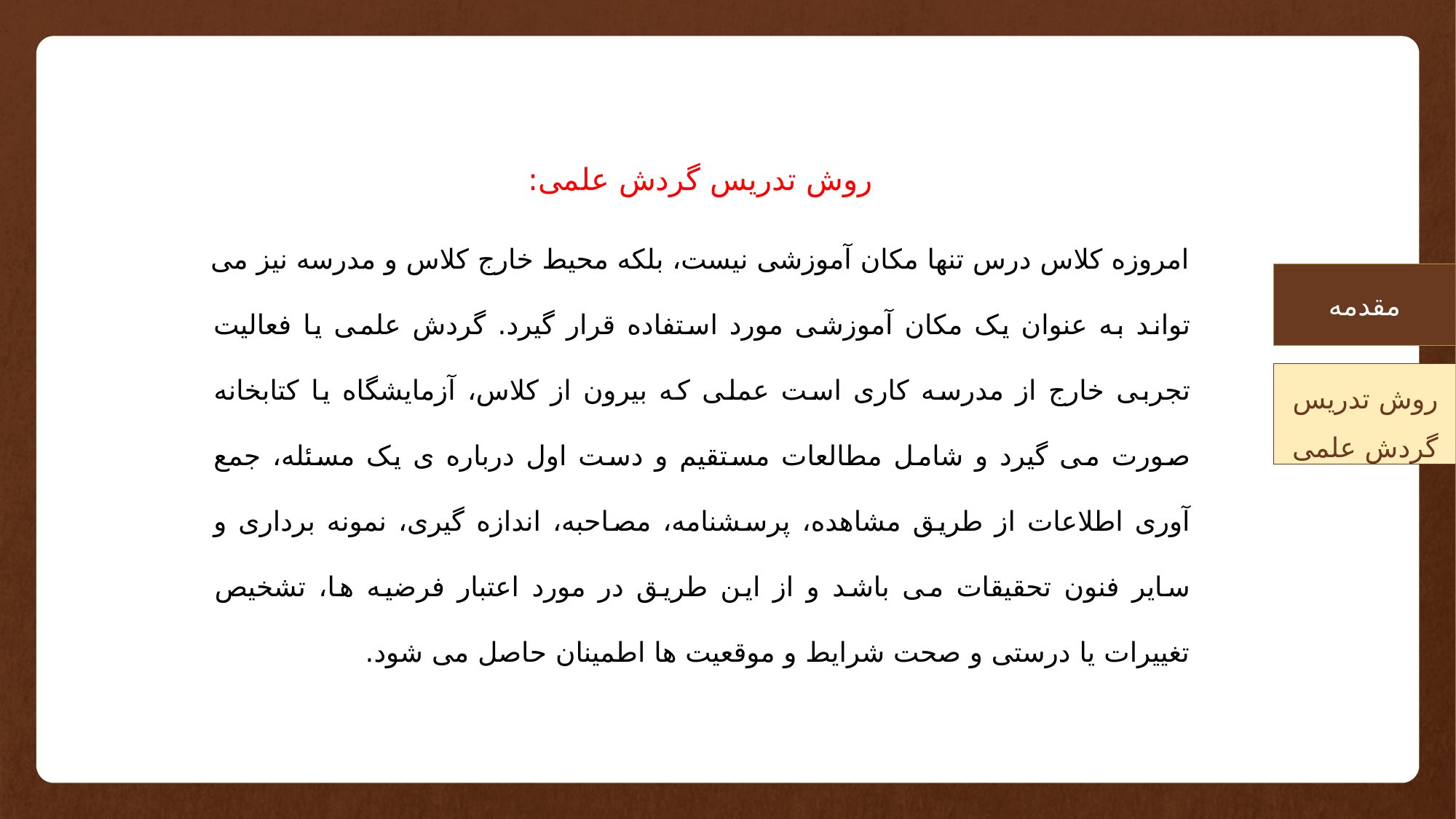

روش تدریس گردش علمی:
امروزه کلاس درس تنها مکان آموزشی نیست، بلکه محیط خارج کلاس و مدرسه نیز می تواند به عنوان یک مکان آموزشی مورد استفاده قرار گیرد. گردش علمی یا فعالیت تجربی خارج از مدرسه کاری است عملی که بیرون از کلاس، آزمایشگاه یا کتابخانه صورت می گیرد و شامل مطالعات مستقیم و دست اول درباره ی یک مسئله، جمع آوری اطلاعات از طریق مشاهده، پرسشنامه، مصاحبه، اندازه گیری، نمونه برداری و سایر فنون تحقیقات می باشد و از این طریق در مورد اعتبار فرضیه ها، تشخیص تغییرات یا درستی و صحت شرایط و موقعیت ها اطمینان حاصل می شود.
مقدمه
روش تدریس گردش علمی